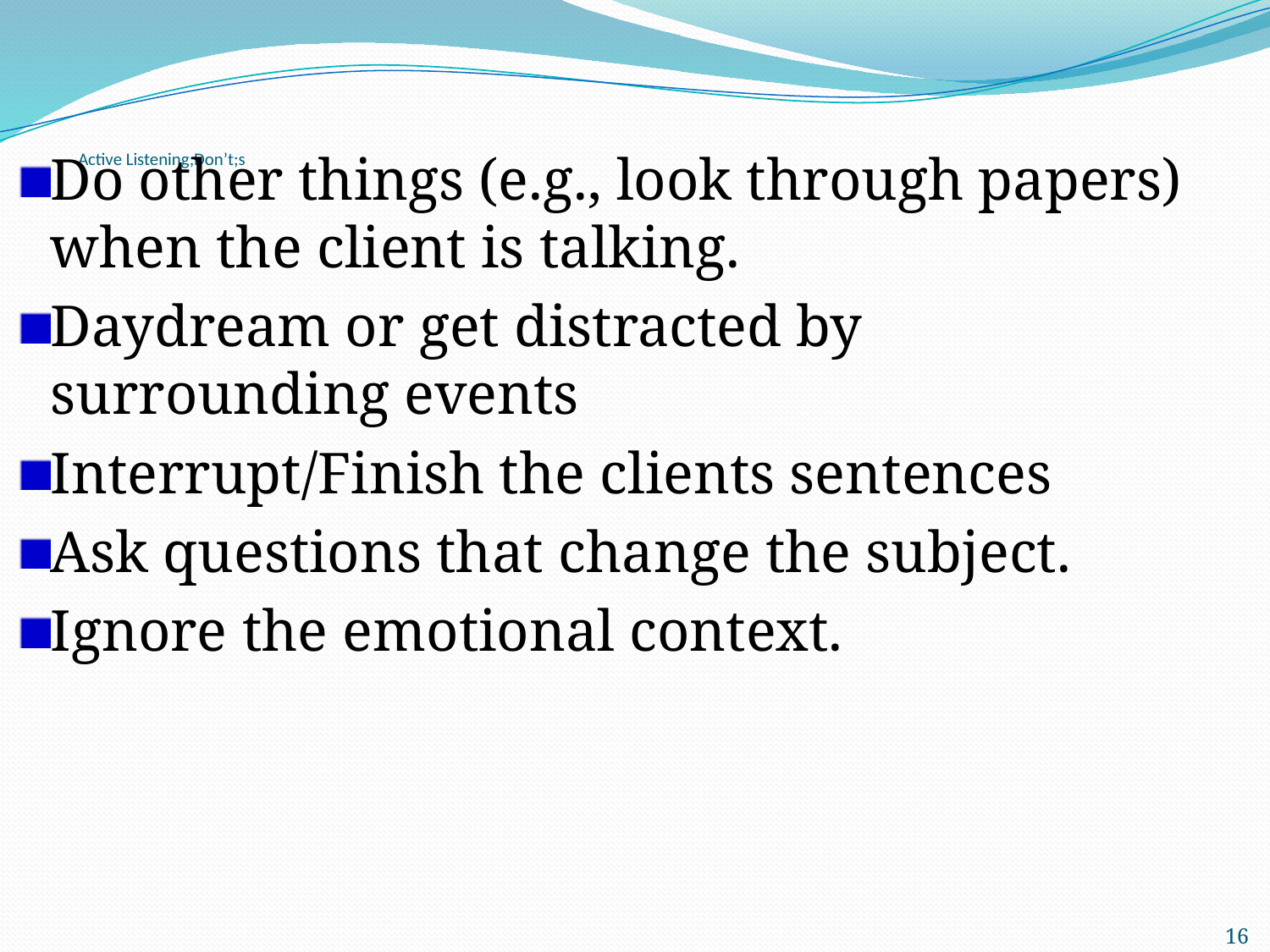

# Active Listening;Don’t;s
Do other things (e.g., look through papers) when the client is talking.
Daydream or get distracted by   surrounding events
Interrupt/Finish the clients sentences
Ask questions that change the subject.
Ignore the emotional context.

16